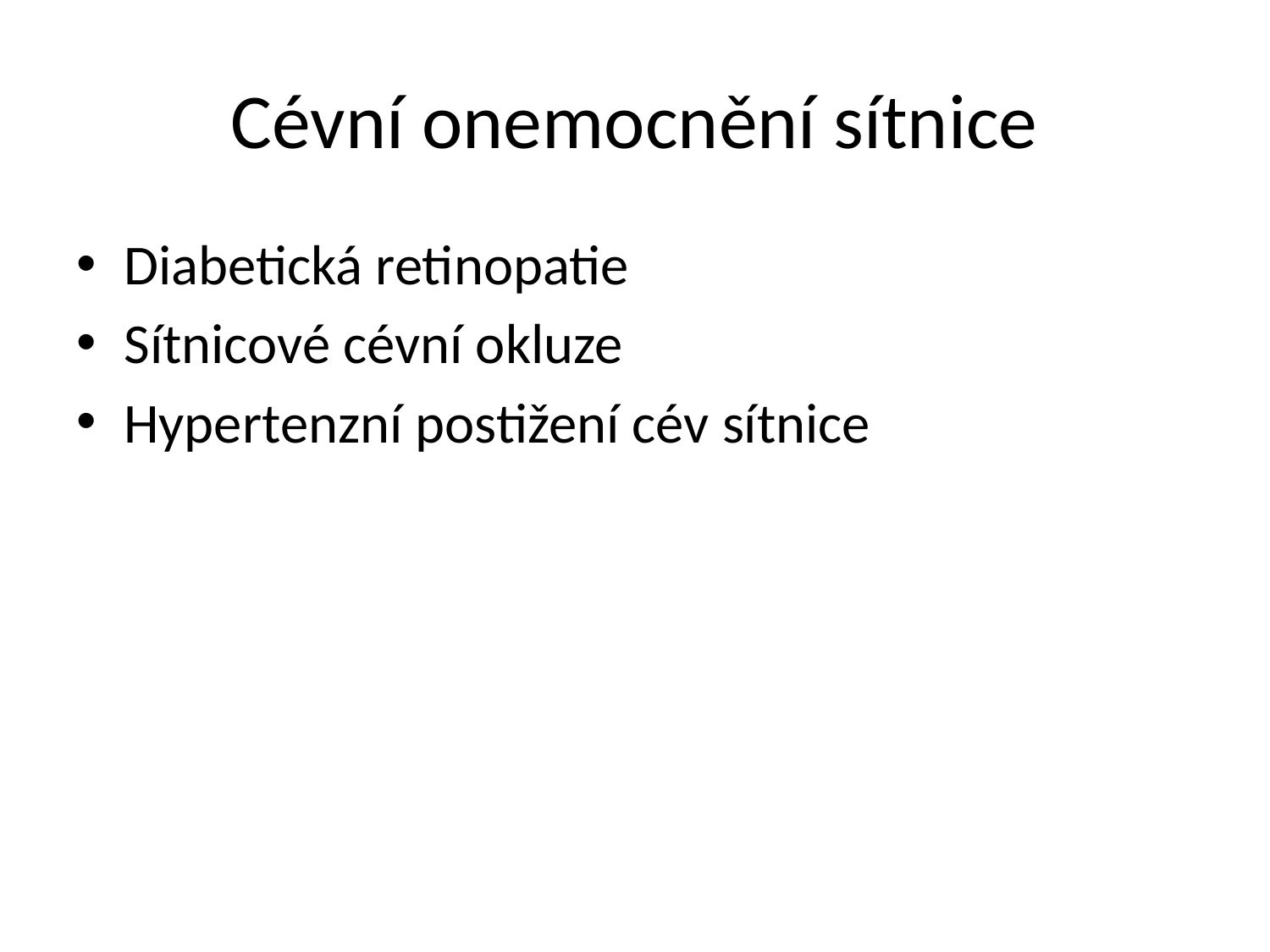

# Cévní onemocnění sítnice
Diabetická retinopatie
Sítnicové cévní okluze
Hypertenzní postižení cév sítnice